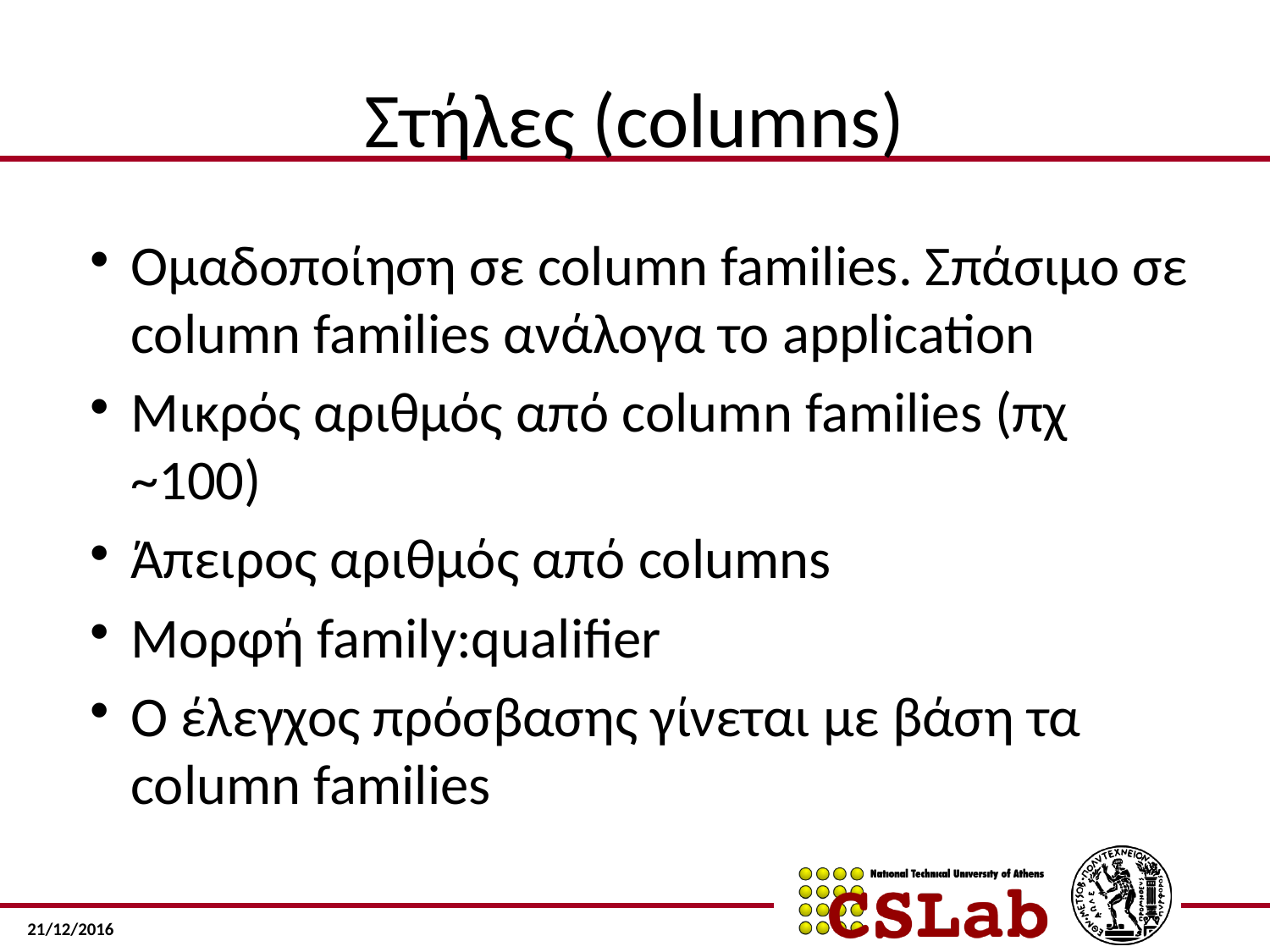

# Στήλες (columns)
Ομαδοποίηση σε column families. Σπάσιμο σε column families ανάλογα το application
Μικρός αριθμός από column families (πχ ~100)
Άπειρος αριθμός από columns
Μορφή family:qualifier
Ο έλεγχος πρόσβασης γίνεται με βάση τα column families